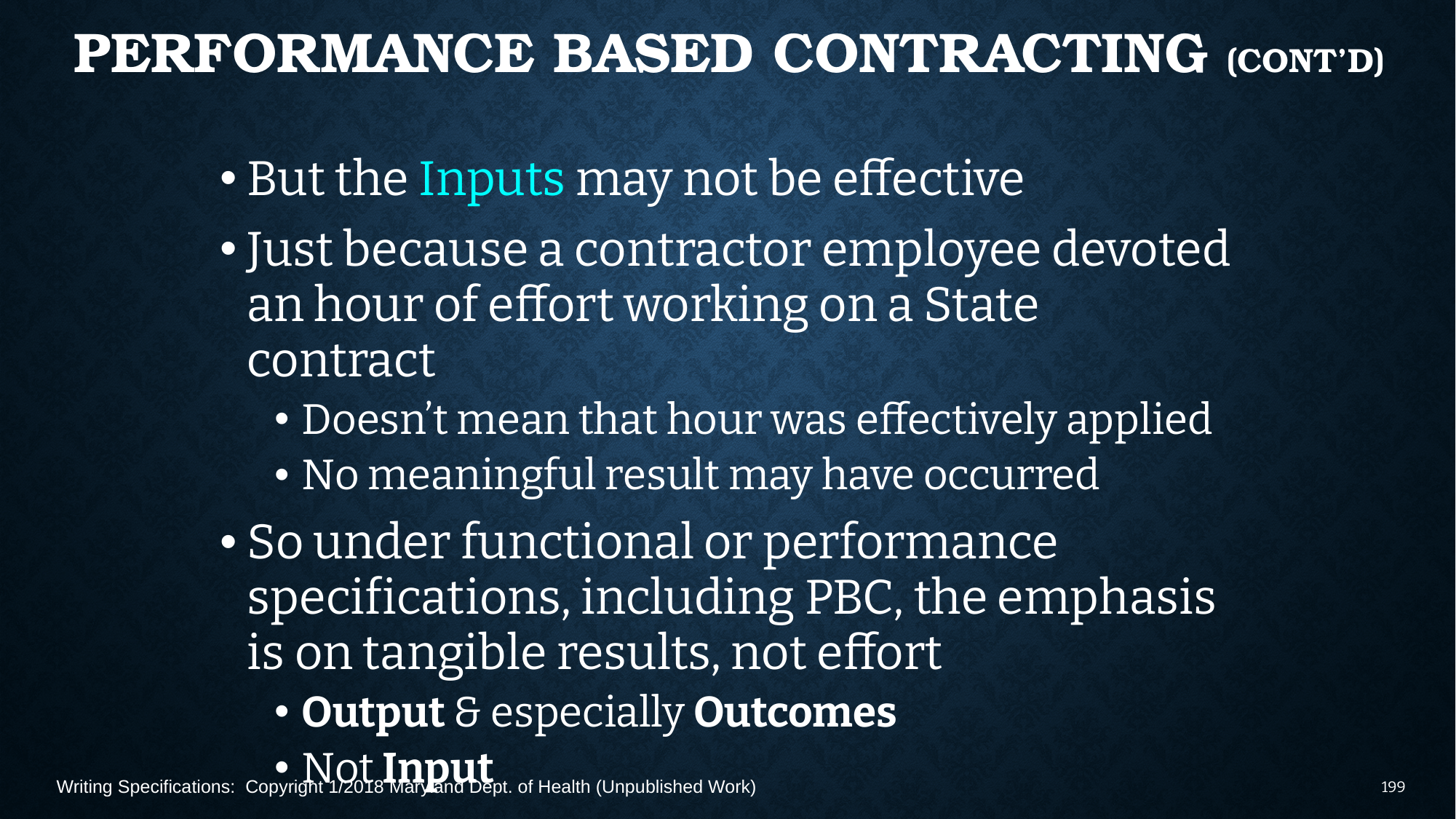

# Performance Based Contracting (Cont’d)
But the Inputs may not be effective
Just because a contractor employee devoted an hour of effort working on a State contract
Doesn’t mean that hour was effectively applied
No meaningful result may have occurred
So under functional or performance specifications, including PBC, the emphasis is on tangible results, not effort
Output & especially Outcomes
Not Input

Writing Specifications:  Copyright 1/2018 Maryland Dept. of Health (Unpublished Work)
199